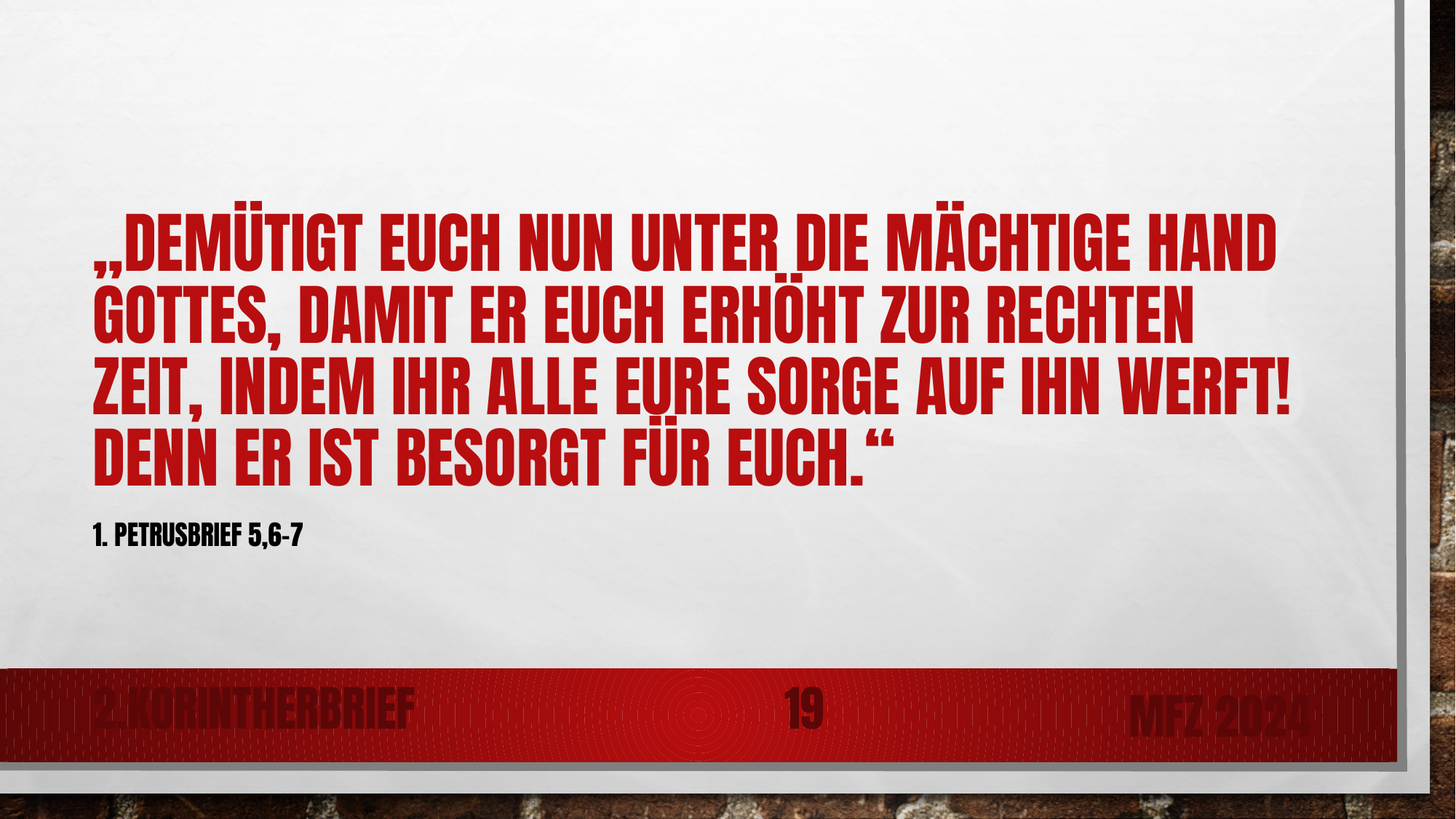

# „Demütigt euch nun unter die mächtige Hand Gottes, damit er euch erhöht zur rechten Zeit, indem ihr alle eure Sorge auf ihn werft! Denn er ist besorgt für euch.“
1. Petrusbrief 5,6-7
2.Korintherbrief
19
MFZ 2024